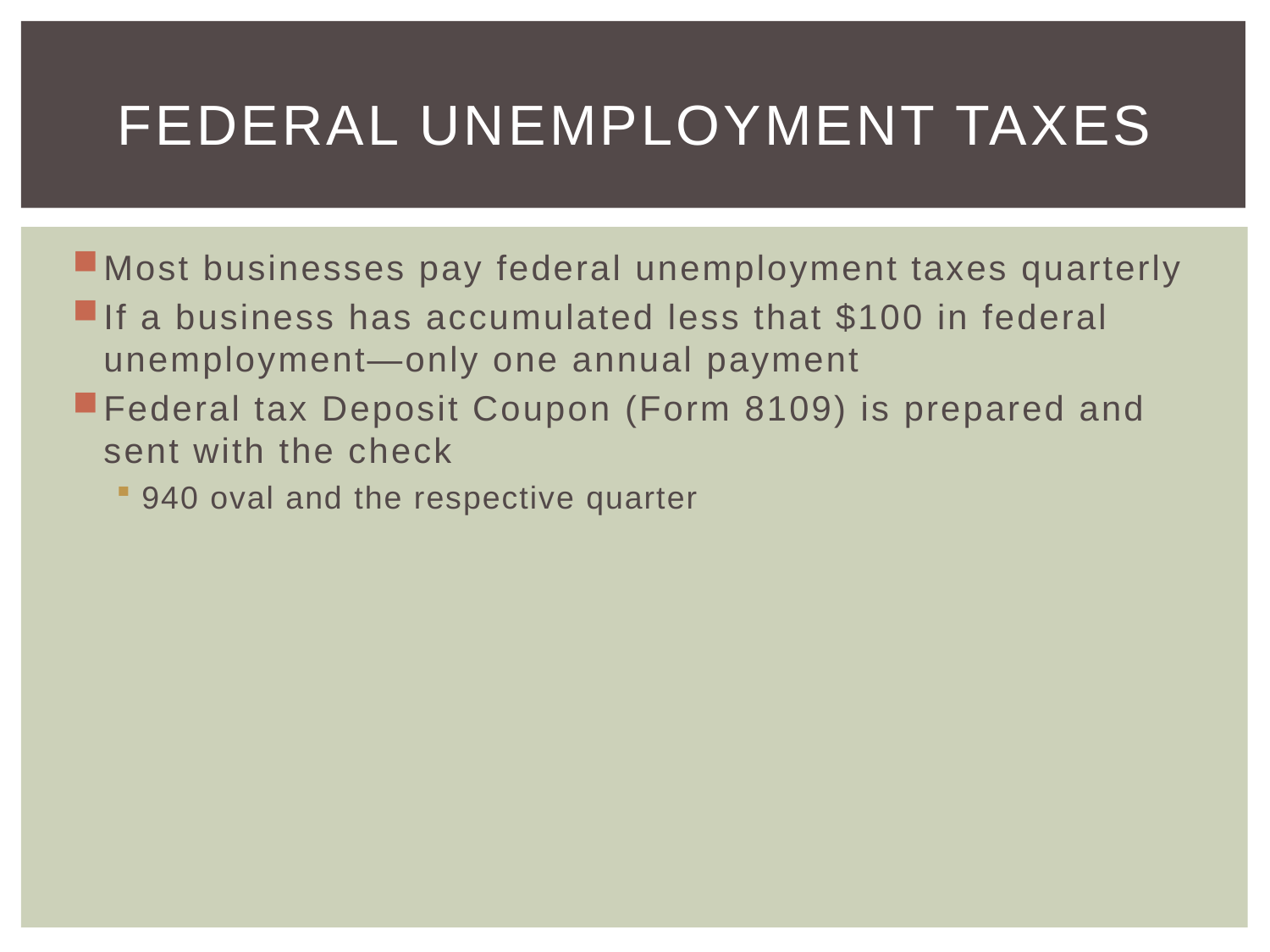

# Federal unemployment taxes
Most businesses pay federal unemployment taxes quarterly
If a business has accumulated less that $100 in federal unemployment—only one annual payment
Federal tax Deposit Coupon (Form 8109) is prepared and sent with the check
940 oval and the respective quarter